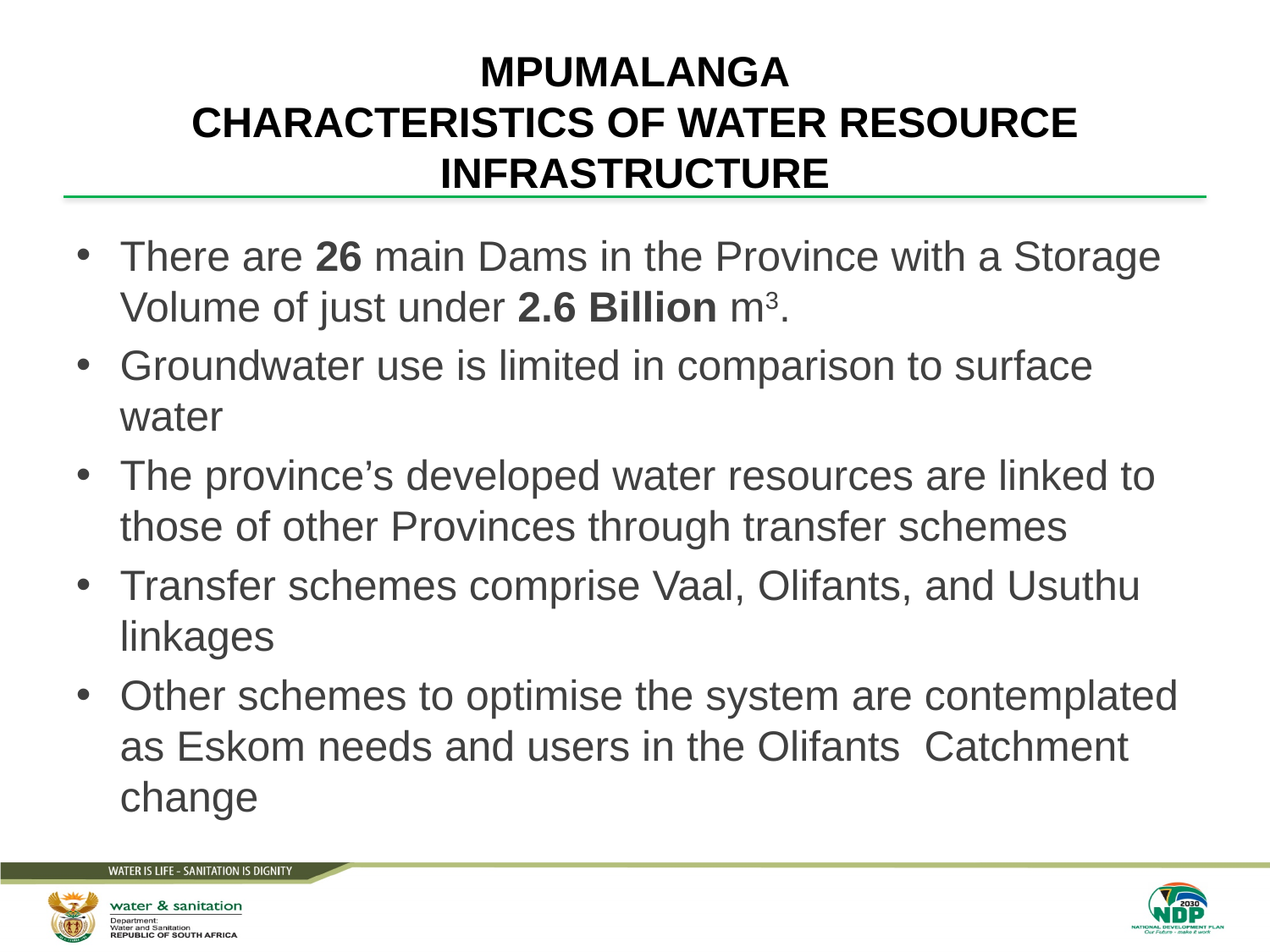

# MPUMALANGA CHARACTERISTICS OF WATER RESOURCE INFRASTRUCTURE
There are 26 main Dams in the Province with a Storage Volume of just under 2.6 Billion m3.
Groundwater use is limited in comparison to surface water
The province’s developed water resources are linked to those of other Provinces through transfer schemes
Transfer schemes comprise Vaal, Olifants, and Usuthu linkages
Other schemes to optimise the system are contemplated as Eskom needs and users in the Olifants  Catchment change